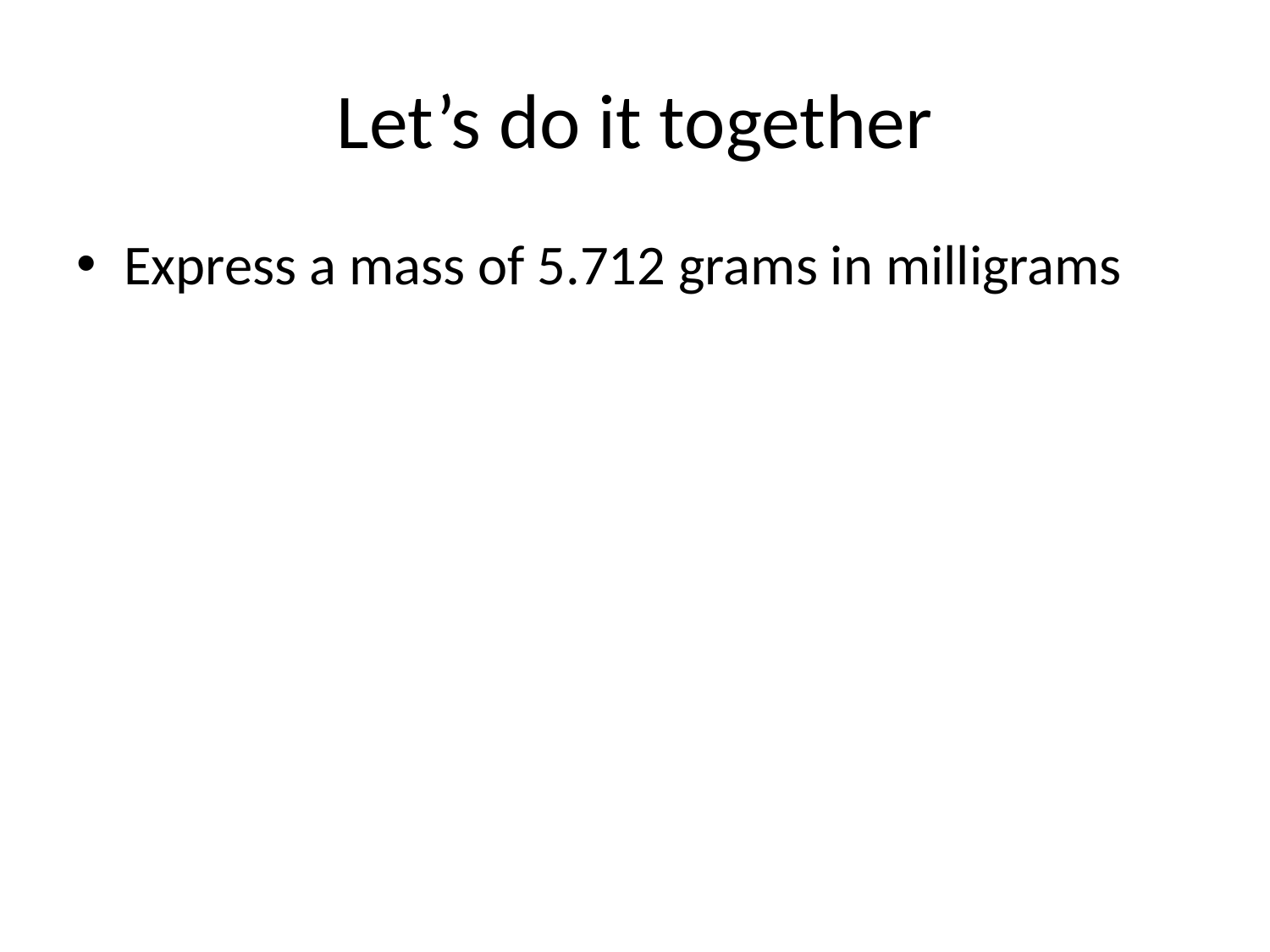

# Let’s do it together
Express a mass of 5.712 grams in milligrams